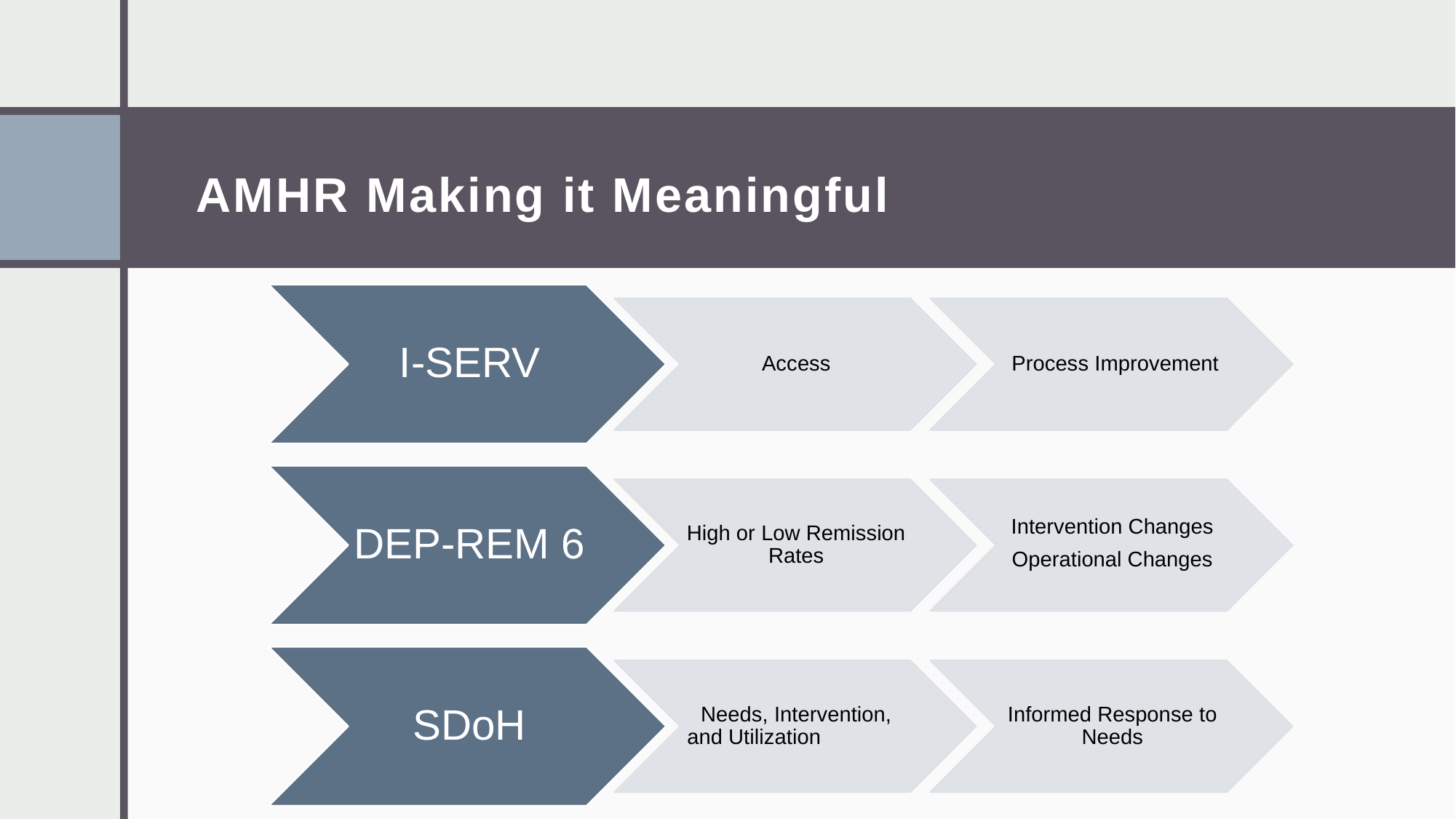

# AMHR Making it Meaningful
I-SERV
Access
 Process Improvement
DEP-REM 6
High or Low Remission Rates
Intervention Changes
Operational Changes
SDoH
Needs, Intervention, and Utilization
Informed Response to Needs